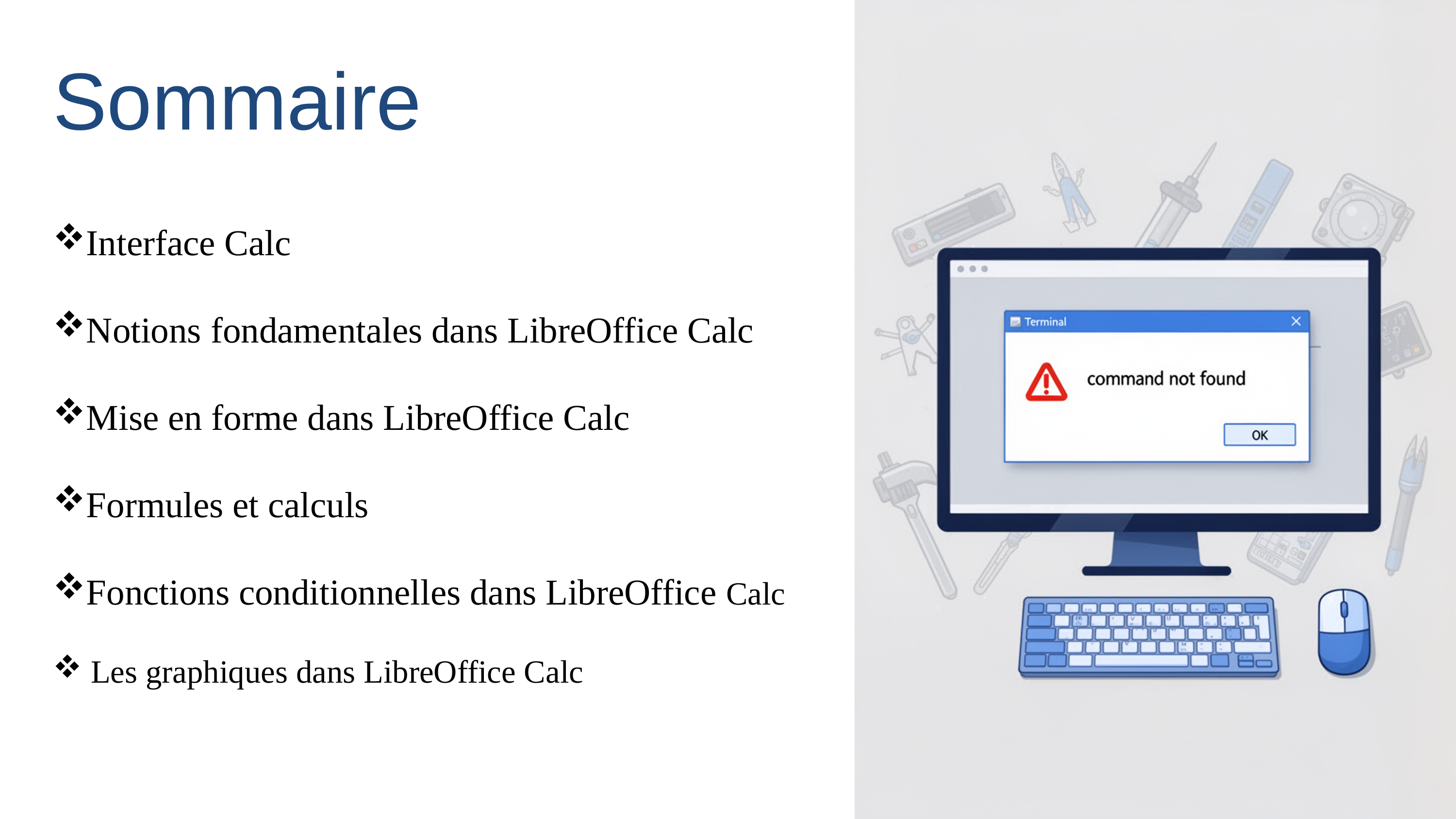

Sommaire
Interface Calc
Notions fondamentales dans LibreOffice Calc
Mise en forme dans LibreOffice Calc
Formules et calculs
Fonctions conditionnelles dans LibreOffice Calc
 Les graphiques dans LibreOffice Calc